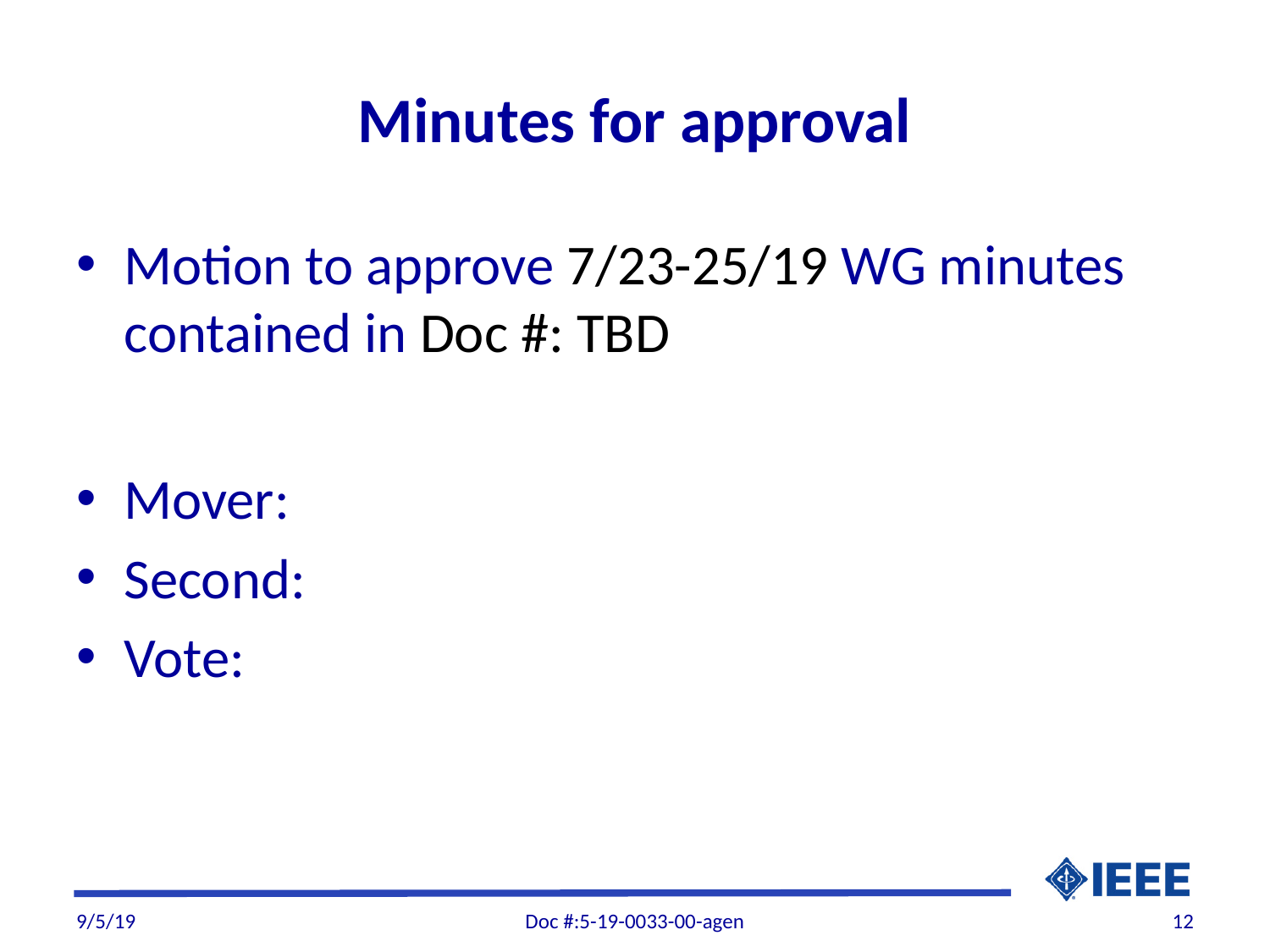

# Minutes for approval
Motion to approve 7/23-25/19 WG minutes contained in Doc #: TBD

Mover:
Second:
Vote:

9/5/19
Doc #:5-19-0033-00-agen
12